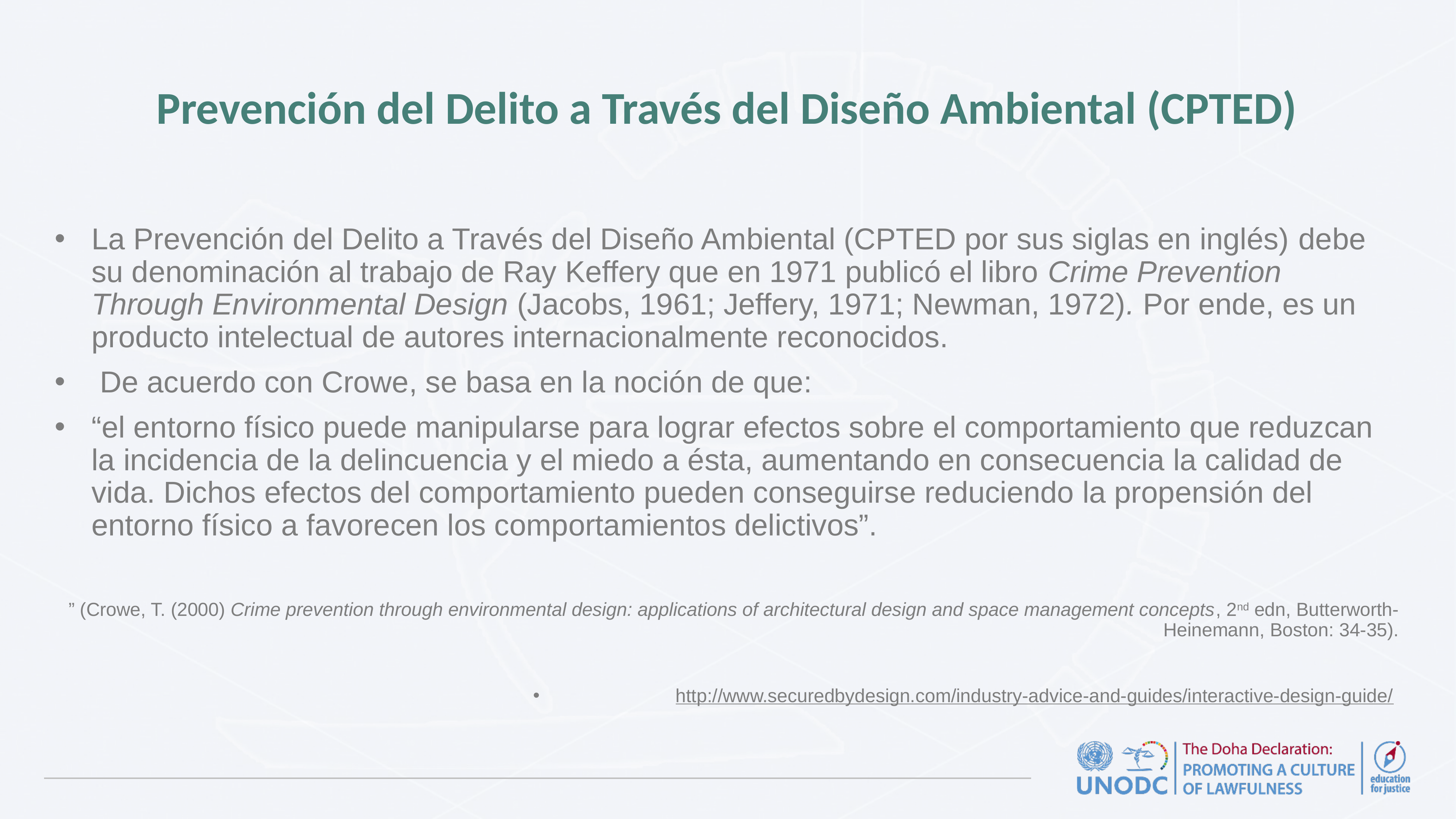

# Prevención del Delito a Través del Diseño Ambiental (CPTED)
La Prevención del Delito a Través del Diseño Ambiental (CPTED por sus siglas en inglés) debe su denominación al trabajo de Ray Keffery que en 1971 publicó el libro Crime Prevention Through Environmental Design (Jacobs, 1961; Jeffery, 1971; Newman, 1972). Por ende, es un producto intelectual de autores internacionalmente reconocidos.
 De acuerdo con Crowe, se basa en la noción de que:
“el entorno físico puede manipularse para lograr efectos sobre el comportamiento que reduzcan la incidencia de la delincuencia y el miedo a ésta, aumentando en consecuencia la calidad de vida. Dichos efectos del comportamiento pueden conseguirse reduciendo la propensión del entorno físico a favorecen los comportamientos delictivos”.

” (Crowe, T. (2000) Crime prevention through environmental design: applications of architectural design and space management concepts, 2nd edn, Butterworth-Heinemann, Boston: 34-35).

http://www.securedbydesign.com/industry-advice-and-guides/interactive-design-guide/